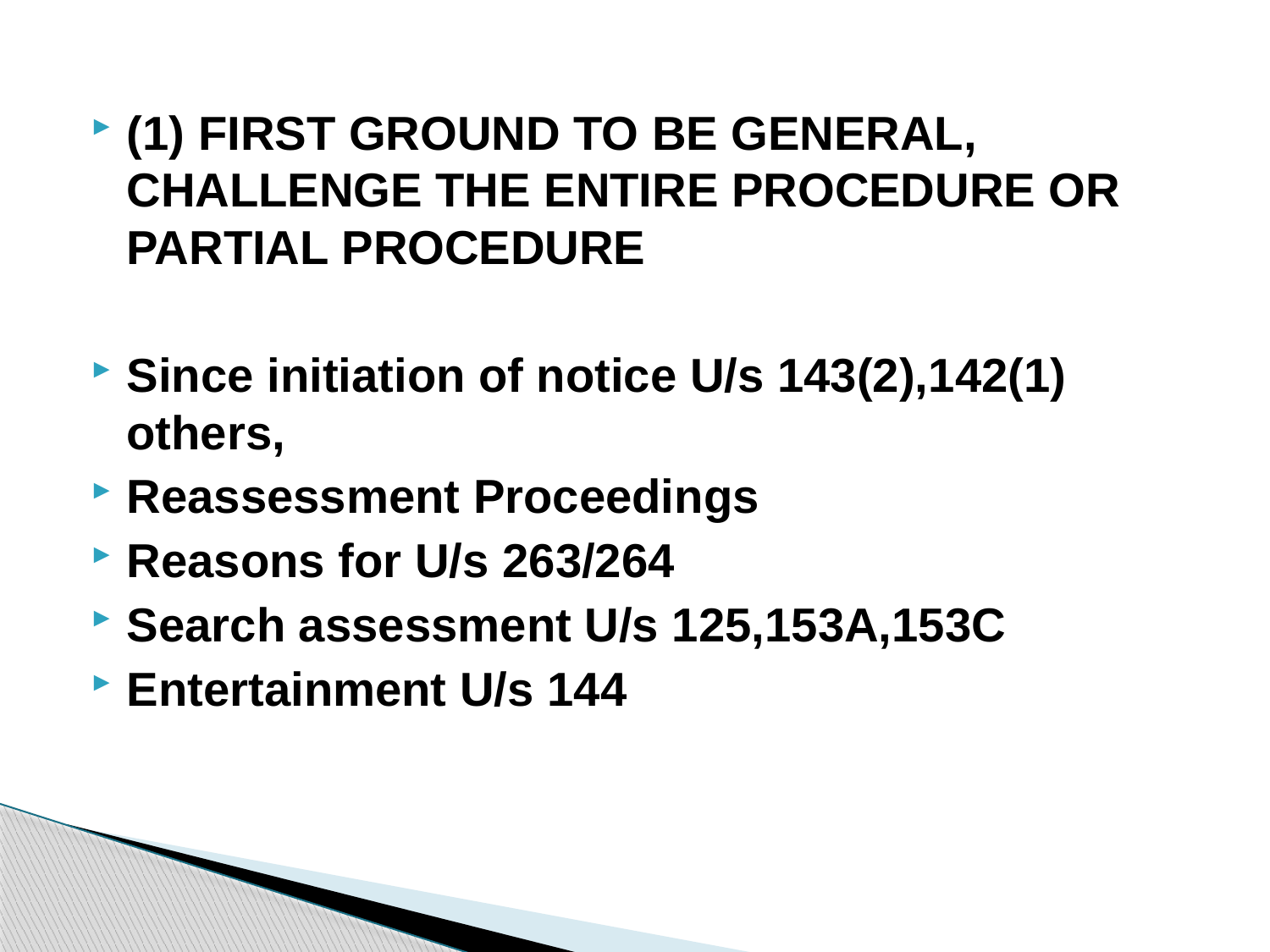

(1) FIRST GROUND TO BE GENERAL, CHALLENGE THE ENTIRE PROCEDURE OR PARTIAL PROCEDURE

Since initiation of notice U/s 143(2),142(1) others,
Reassessment Proceedings
Reasons for U/s 263/264
Search assessment U/s 125,153A,153C
Entertainment U/s 144